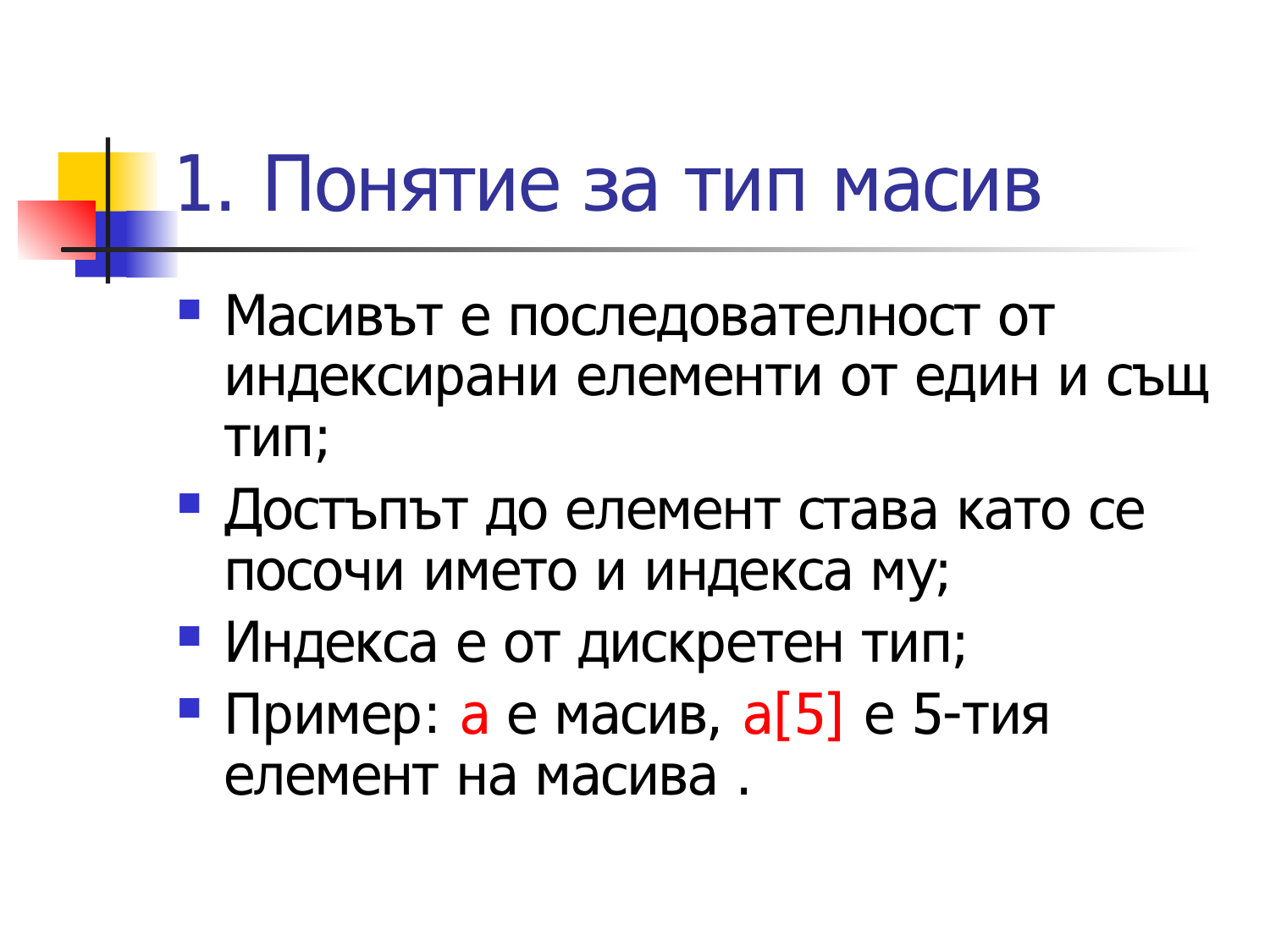

# 1. Понятие за тип масив
Масивът е последователност от индексирани елементи от един и същ тип;
Достъпът до елемент става като се посочи името и индекса му;
Индекса е от дискретен тип;
Пример: а е масив, а[5] e 5-тия елемент на масива .